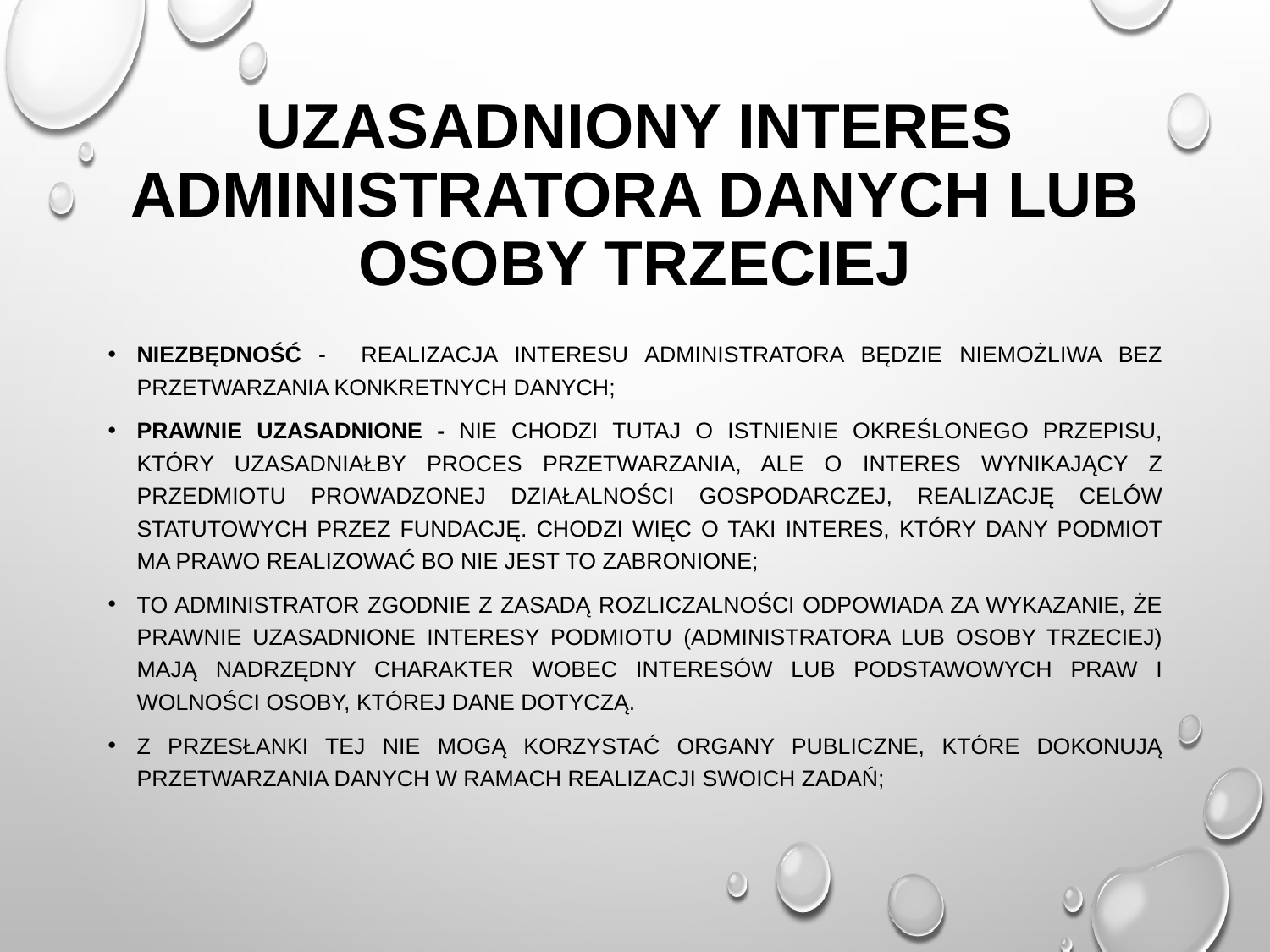

# Uzasadniony interes administratora danych lub osoby trzeciej
Niezbędność -  realizacja interesu administratora będzie niemożliwa bez przetwarzania konkretnych danych;
Prawnie uzasadnione - nie chodzi tutaj o istnienie określonego przepisu, który uzasadniałby proces przetwarzania, ale o interes wynikający z przedmiotu prowadzonej działalności gospodarczej, realizację celów statutowych przez fundację. Chodzi więc o taki interes, który dany podmiot ma prawo realizować bo nie jest to zabronione;
To administrator zgodnie z zasadą rozliczalności odpowiada za wykazanie, że prawnie uzasadnione interesy podmiotu (administratora lub osoby trzeciej) mają nadrzędny charakter wobec interesów lub podstawowych praw i wolności osoby, której dane dotyczą.
Z przesłanki tej nie mogą korzystać organy publiczne, które dokonują przetwarzania danych w ramach realizacji swoich zadań;